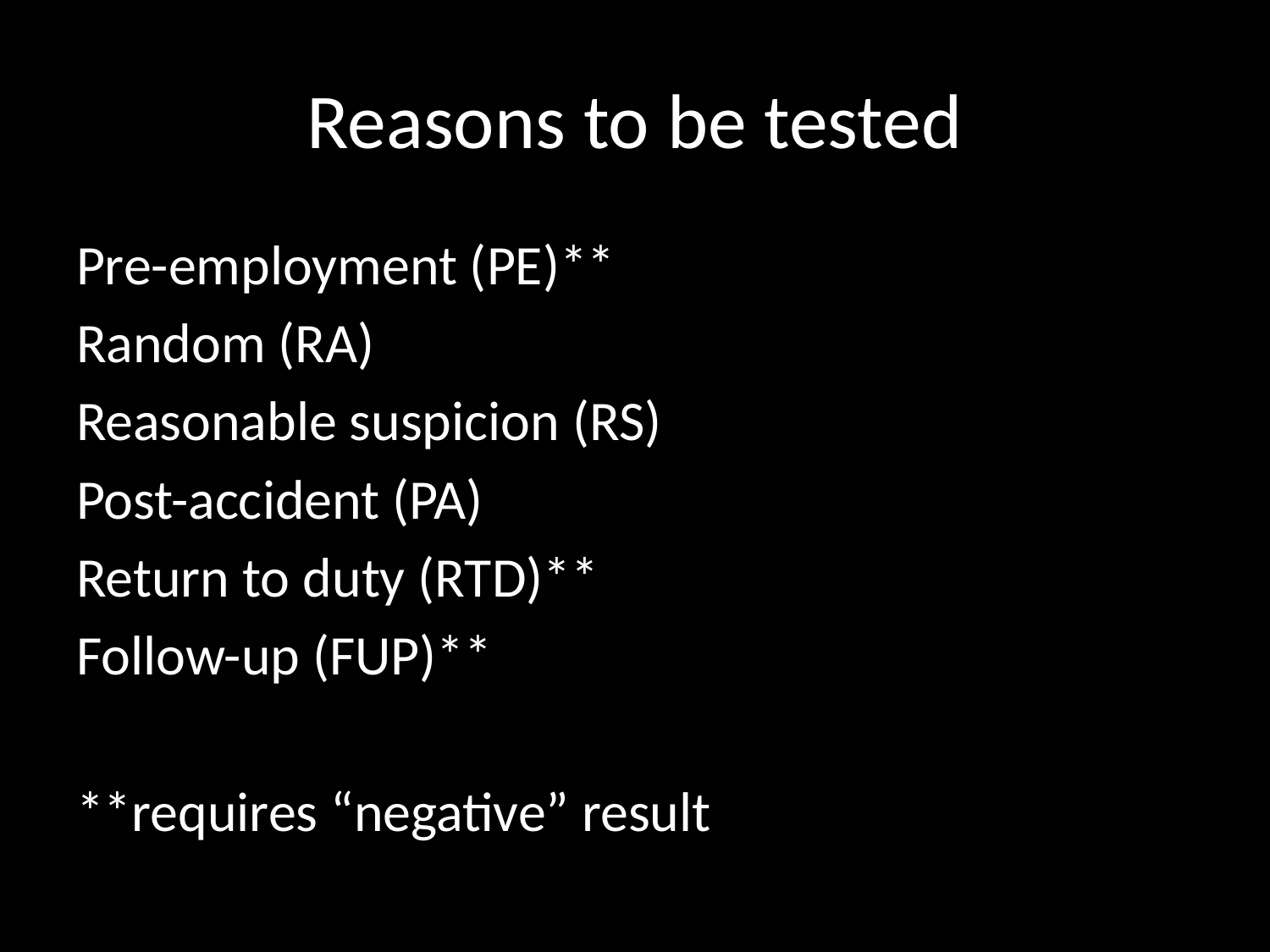

# Reasons to be tested
Pre-employment (PE)**
Random (RA)
Reasonable suspicion (RS)
Post-accident (PA)
Return to duty (RTD)**
Follow-up (FUP)**

**requires “negative” result